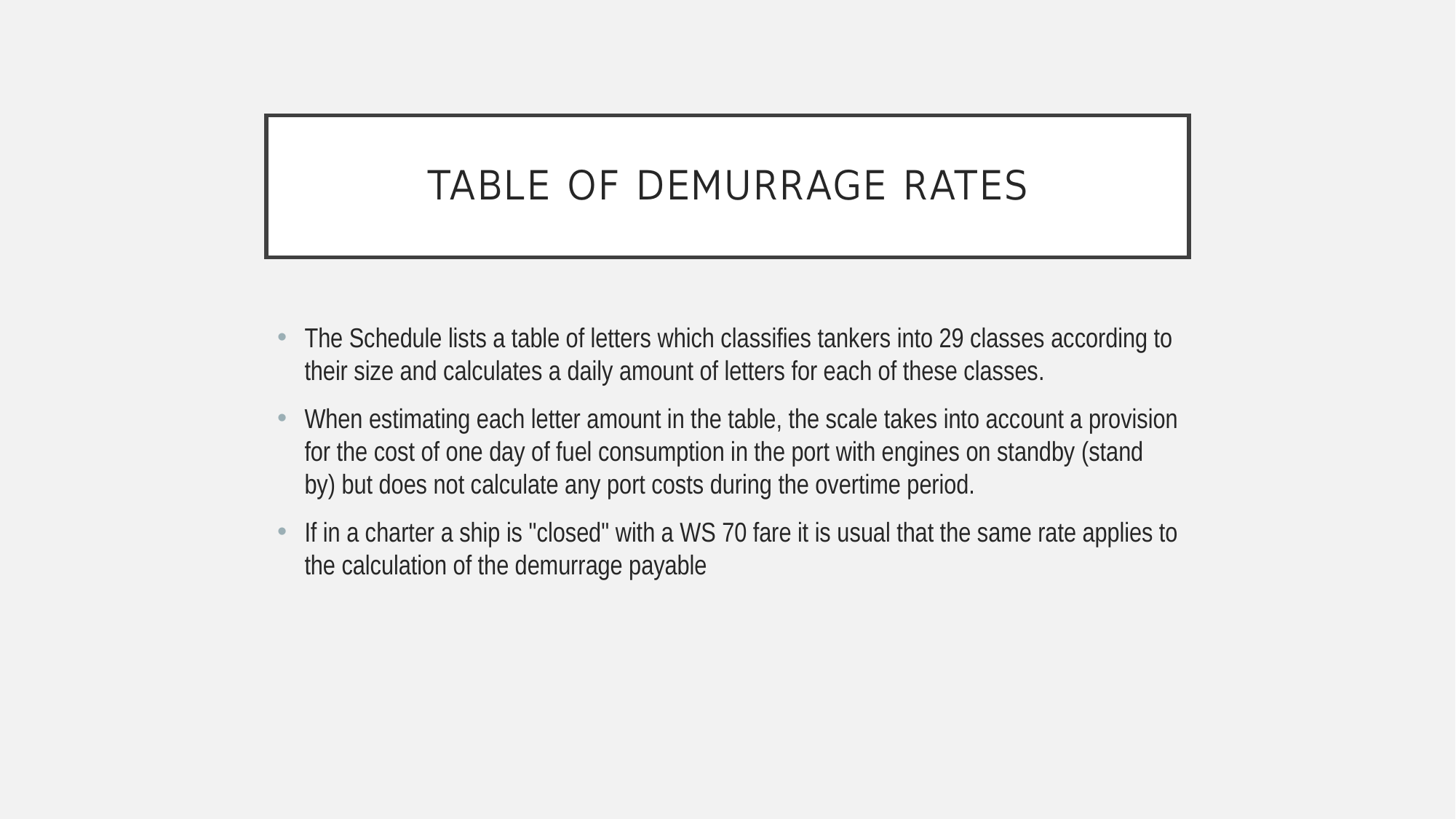

# Table of demurrage rates
The Schedule lists a table of letters which classifies tankers into 29 classes according to their size and calculates a daily amount of letters for each of these classes.
When estimating each letter amount in the table, the scale takes into account a provision for the cost of one day of fuel consumption in the port with engines on standby (stand by) but does not calculate any port costs during the overtime period.
If in a charter a ship is "closed" with a WS 70 fare it is usual that the same rate applies to the calculation of the demurrage payable